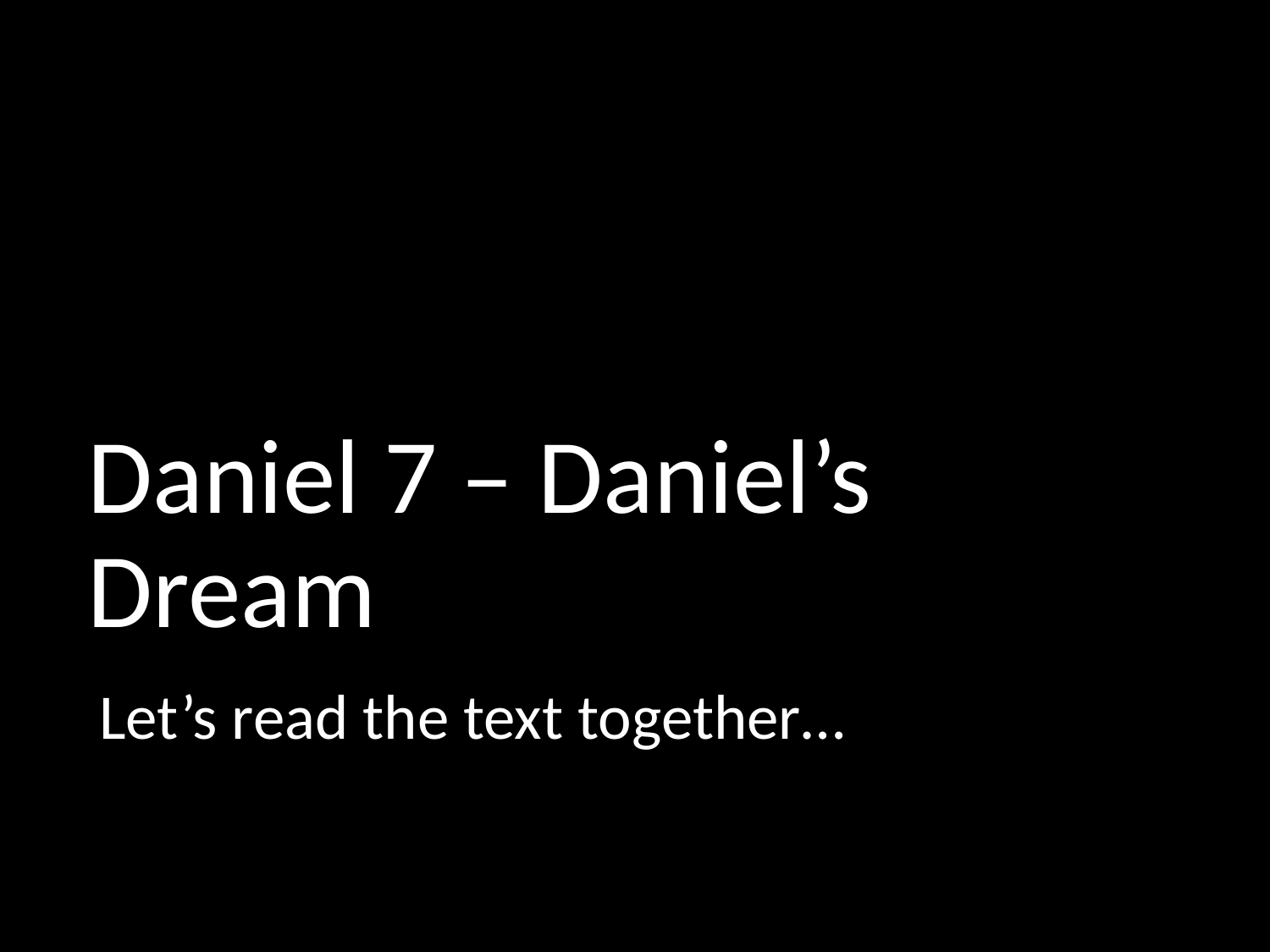

# Daniel 7 – Daniel’s Dream
Let’s read the text together…